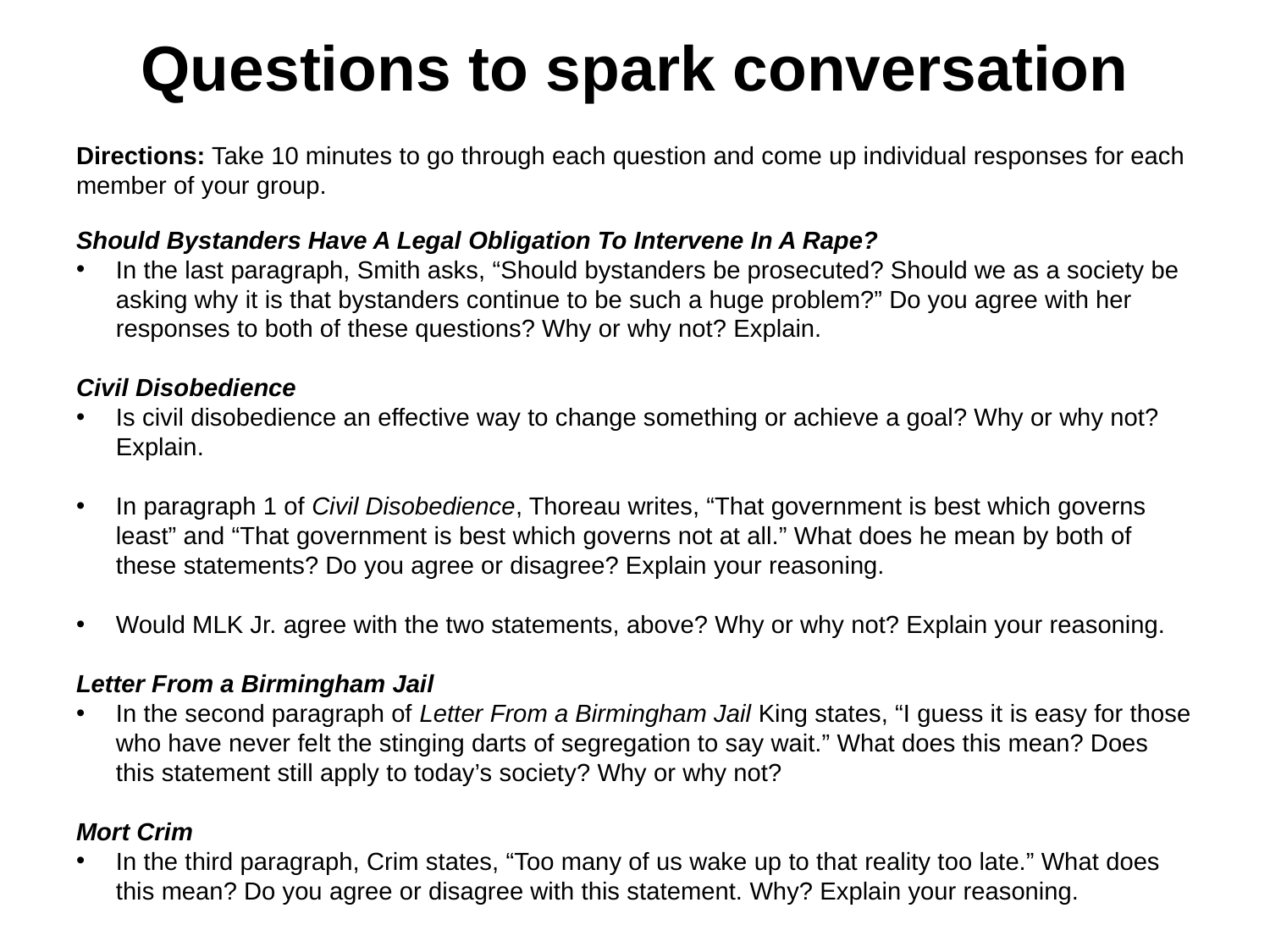

Questions to spark conversation
# Directions: Take 10 minutes to go through each question and come up individual responses for each member of your group.
Should Bystanders Have A Legal Obligation To Intervene In A Rape?
In the last paragraph, Smith asks, “Should bystanders be prosecuted? Should we as a society be asking why it is that bystanders continue to be such a huge problem?” Do you agree with her responses to both of these questions? Why or why not? Explain.

Civil Disobedience
Is civil disobedience an effective way to change something or achieve a goal? Why or why not? Explain.

In paragraph 1 of Civil Disobedience, Thoreau writes, “That government is best which governs least” and “That government is best which governs not at all.” What does he mean by both of these statements? Do you agree or disagree? Explain your reasoning.

Would MLK Jr. agree with the two statements, above? Why or why not? Explain your reasoning.

Letter From a Birmingham Jail
In the second paragraph of Letter From a Birmingham Jail King states, “I guess it is easy for those who have never felt the stinging darts of segregation to say wait.” What does this mean? Does this statement still apply to today’s society? Why or why not?

Mort Crim
In the third paragraph, Crim states, “Too many of us wake up to that reality too late.” What does this mean? Do you agree or disagree with this statement. Why? Explain your reasoning.